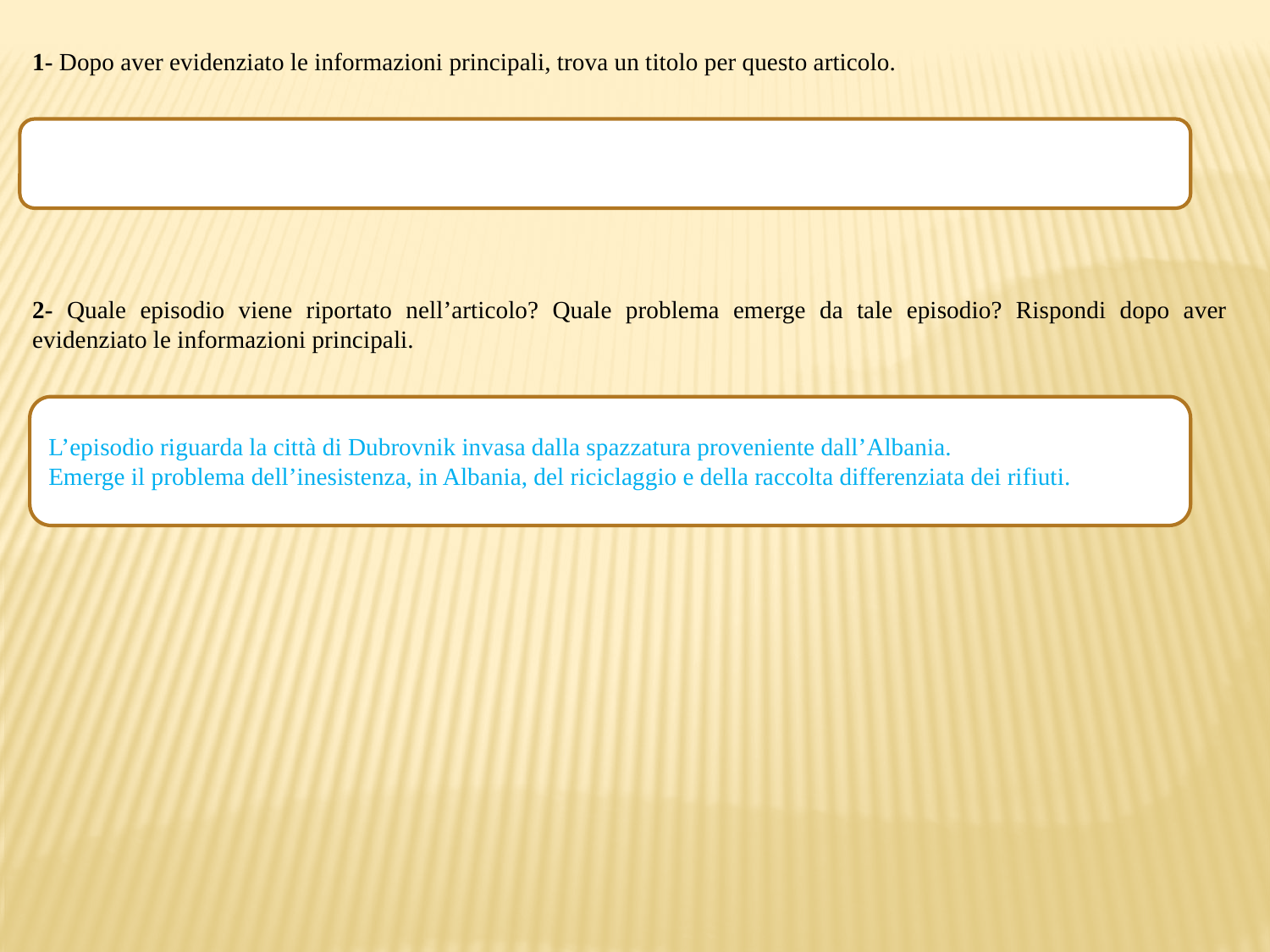

1- Dopo aver evidenziato le informazioni principali, trova un titolo per questo articolo.

2- Quale episodio viene riportato nell’articolo? Quale problema emerge da tale episodio? Rispondi dopo aver evidenziato le informazioni principali.
L’episodio riguarda la città di Dubrovnik invasa dalla spazzatura proveniente dall’Albania.
Emerge il problema dell’inesistenza, in Albania, del riciclaggio e della raccolta differenziata dei rifiuti.